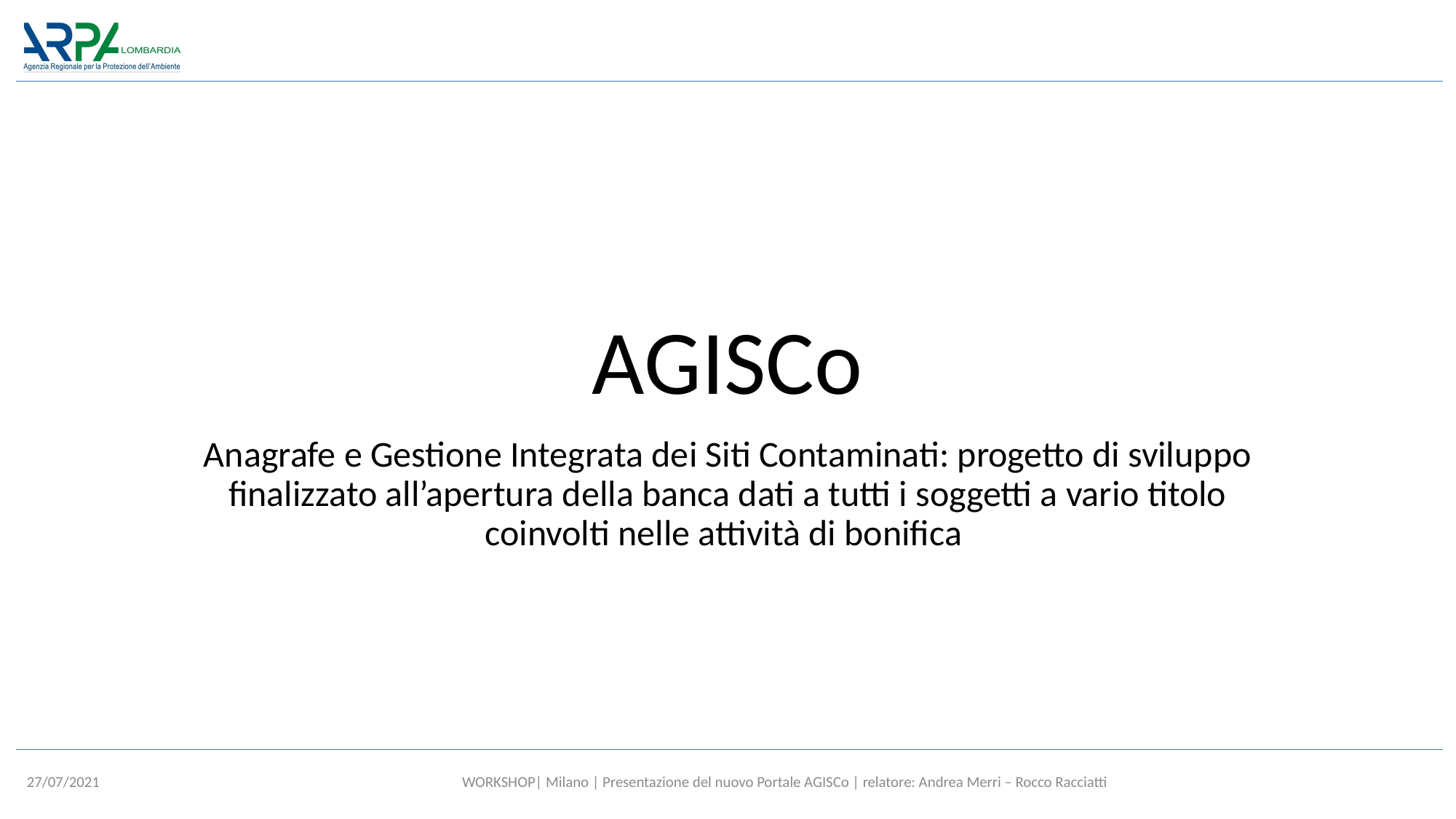

# AGISCo
Anagrafe e Gestione Integrata dei Siti Contaminati: progetto di sviluppo finalizzato all’apertura della banca dati a tutti i soggetti a vario titolo coinvolti nelle attività di bonifica
27/07/2021
WORKSHOP| Milano | Presentazione del nuovo Portale AGISCo | relatore: Andrea Merri – Rocco Racciatti